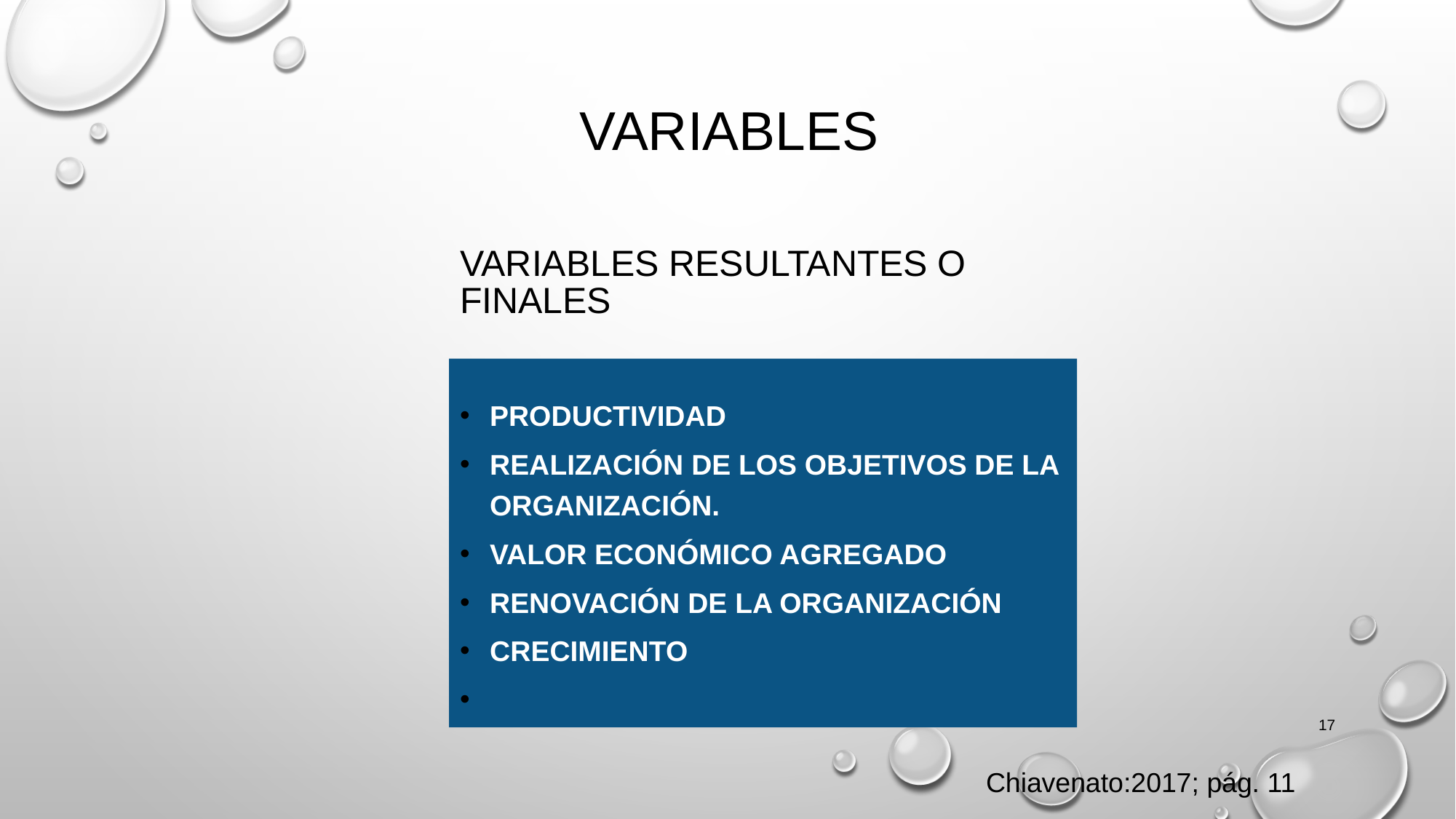

# Variables
Variables resultantes o finales

Productividad
Realización de los objetivos de la organización.
Valor económico agregado
Renovación de la organización
crecimiento

17
Chiavenato:2017; pág. 11